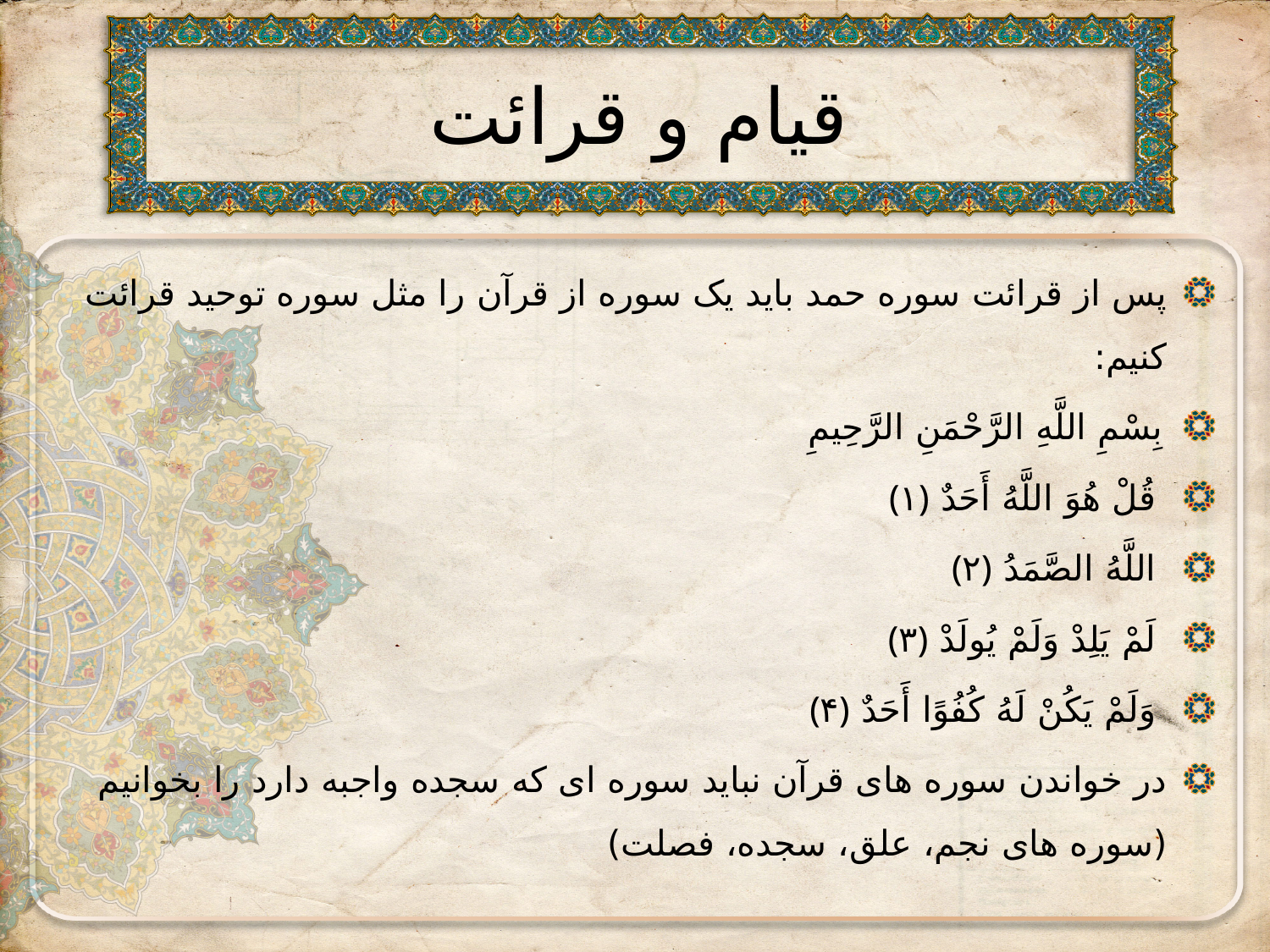

# قیام و قرائت
پس از قرائت سوره حمد باید یک سوره از قرآن را مثل سوره توحید قرائت کنیم:
بِسْمِ اللَّهِ الرَّحْمَنِ الرَّحِيمِ
 قُلْ هُوَ اللَّهُ أَحَدٌ ﴿۱﴾
 اللَّهُ الصَّمَدُ ﴿۲﴾
 لَمْ يَلِدْ وَلَمْ يُولَدْ ﴿۳﴾
 وَلَمْ يَكُنْ لَهُ كُفُوًا أَحَدٌ ﴿۴﴾
در خواندن سوره های قرآن نباید سوره ای که سجده واجبه دارد را بخوانیم (سوره های نجم، علق، سجده، فصلت)